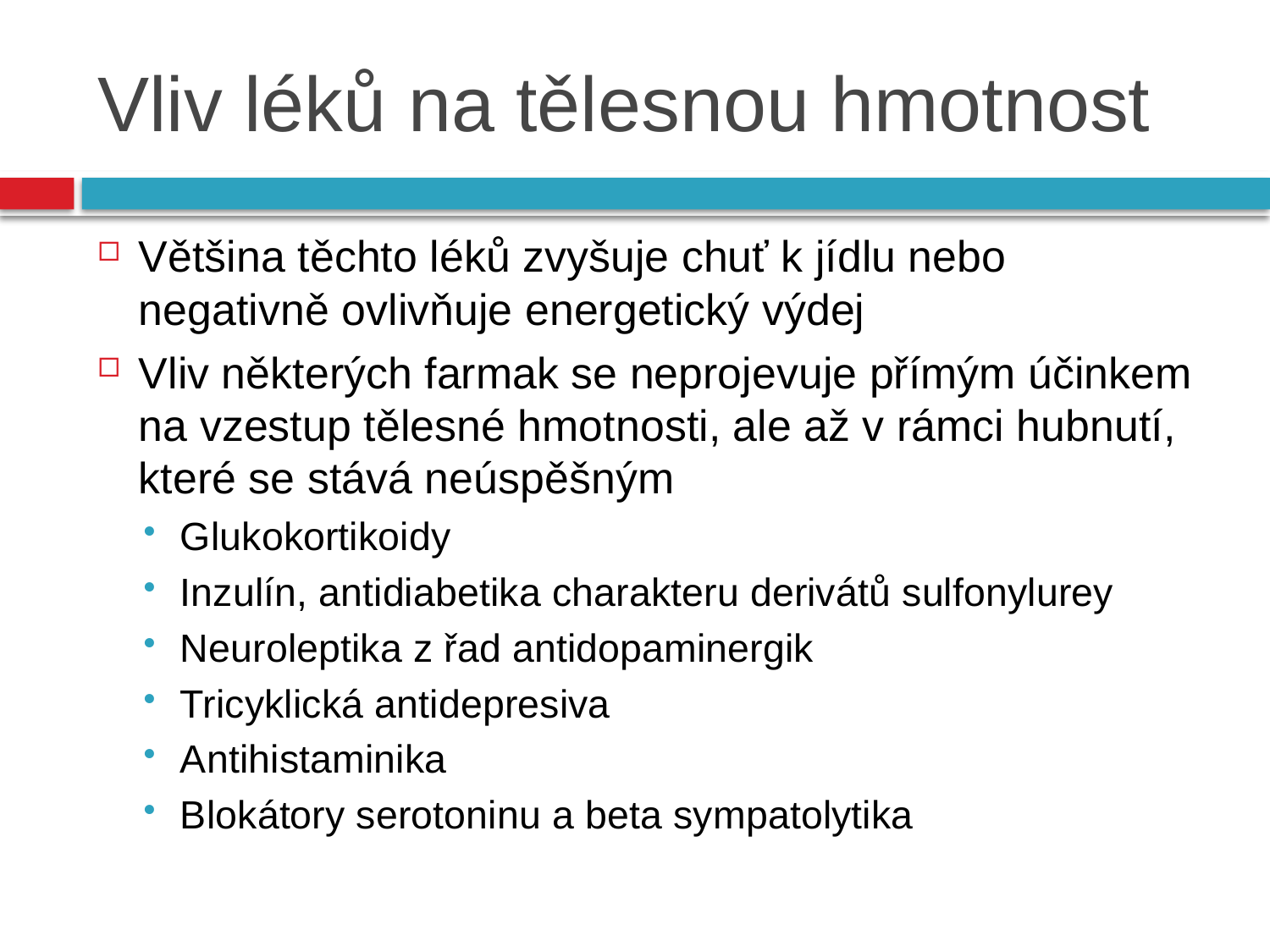

# Vliv léků na tělesnou hmotnost
Většina těchto léků zvyšuje chuť k jídlu nebo negativně ovlivňuje energetický výdej
Vliv některých farmak se neprojevuje přímým účinkem na vzestup tělesné hmotnosti, ale až v rámci hubnutí, které se stává neúspěšným
Glukokortikoidy
Inzulín, antidiabetika charakteru derivátů sulfonylurey
Neuroleptika z řad antidopaminergik
Tricyklická antidepresiva
Antihistaminika
Blokátory serotoninu a beta sympatolytika